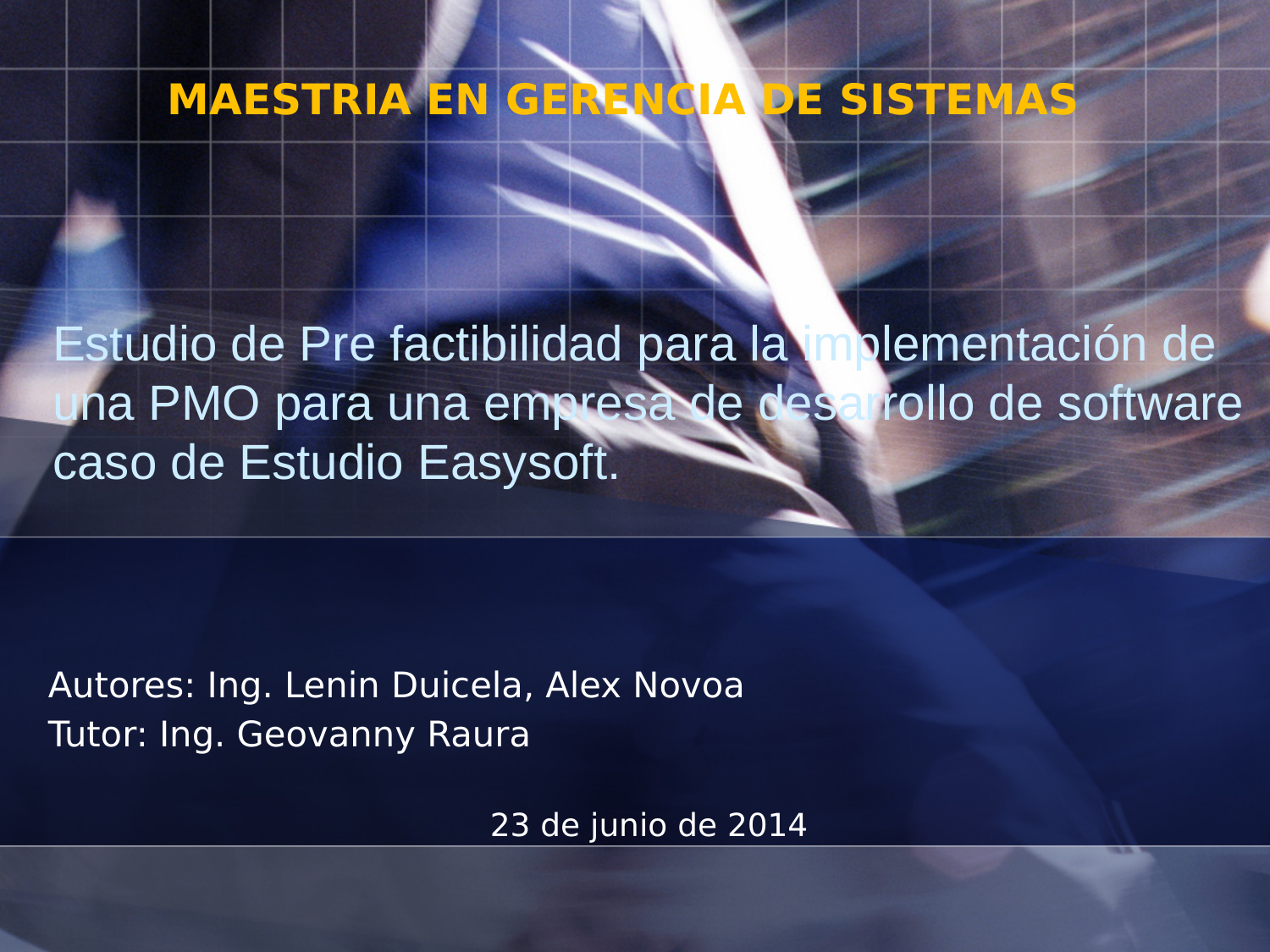

MAESTRIA EN GERENCIA DE SISTEMAS

# Estudio de Pre factibilidad para la implementación de una PMO para una empresa de desarrollo de software caso de Estudio Easysoft.
Autores: Ing. Lenin Duicela, Alex Novoa
Tutor: Ing. Geovanny Raura

23 de junio de 2014